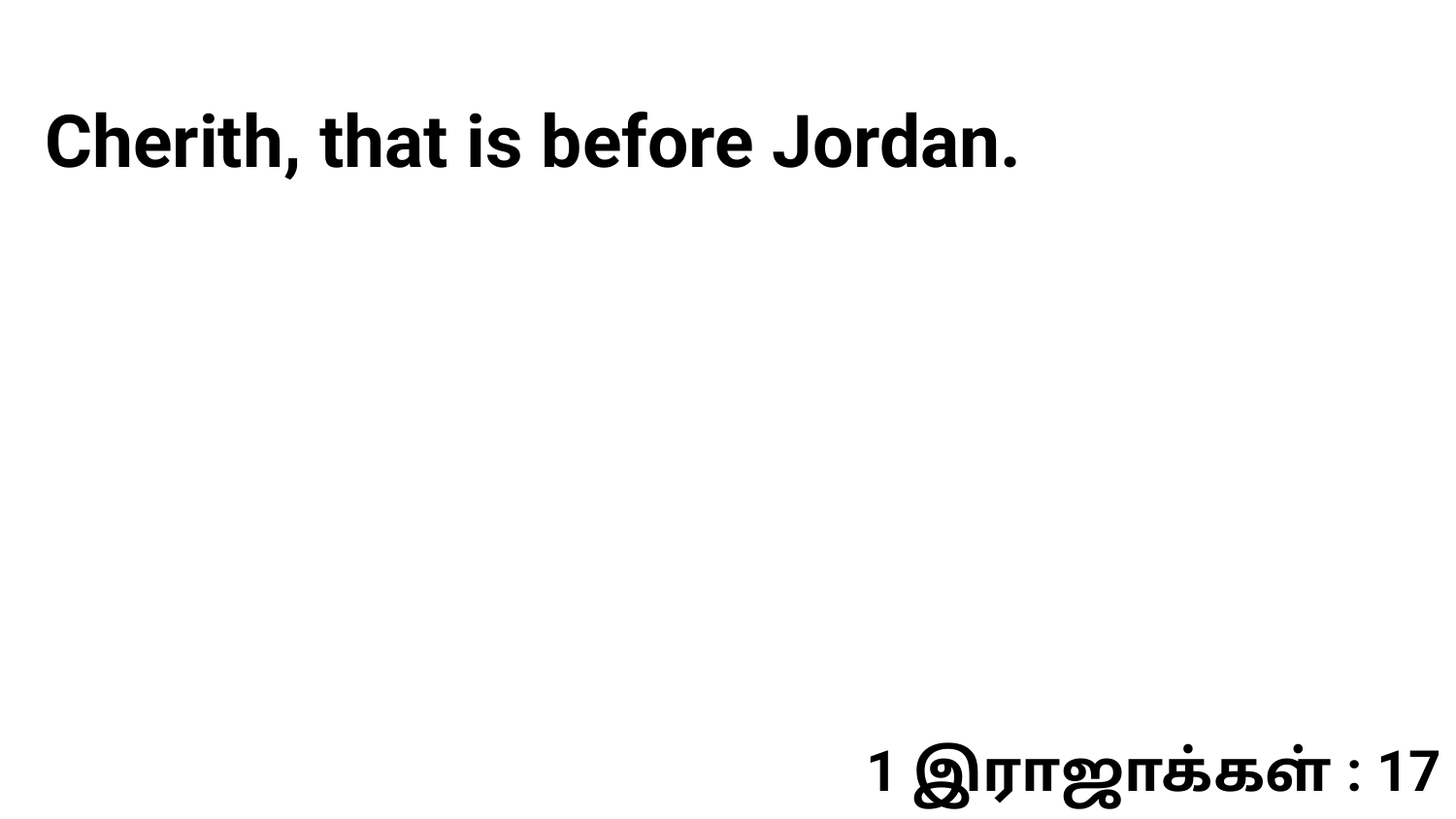

Cherith, that is before Jordan.
1 இராஜாக்கள் : 17